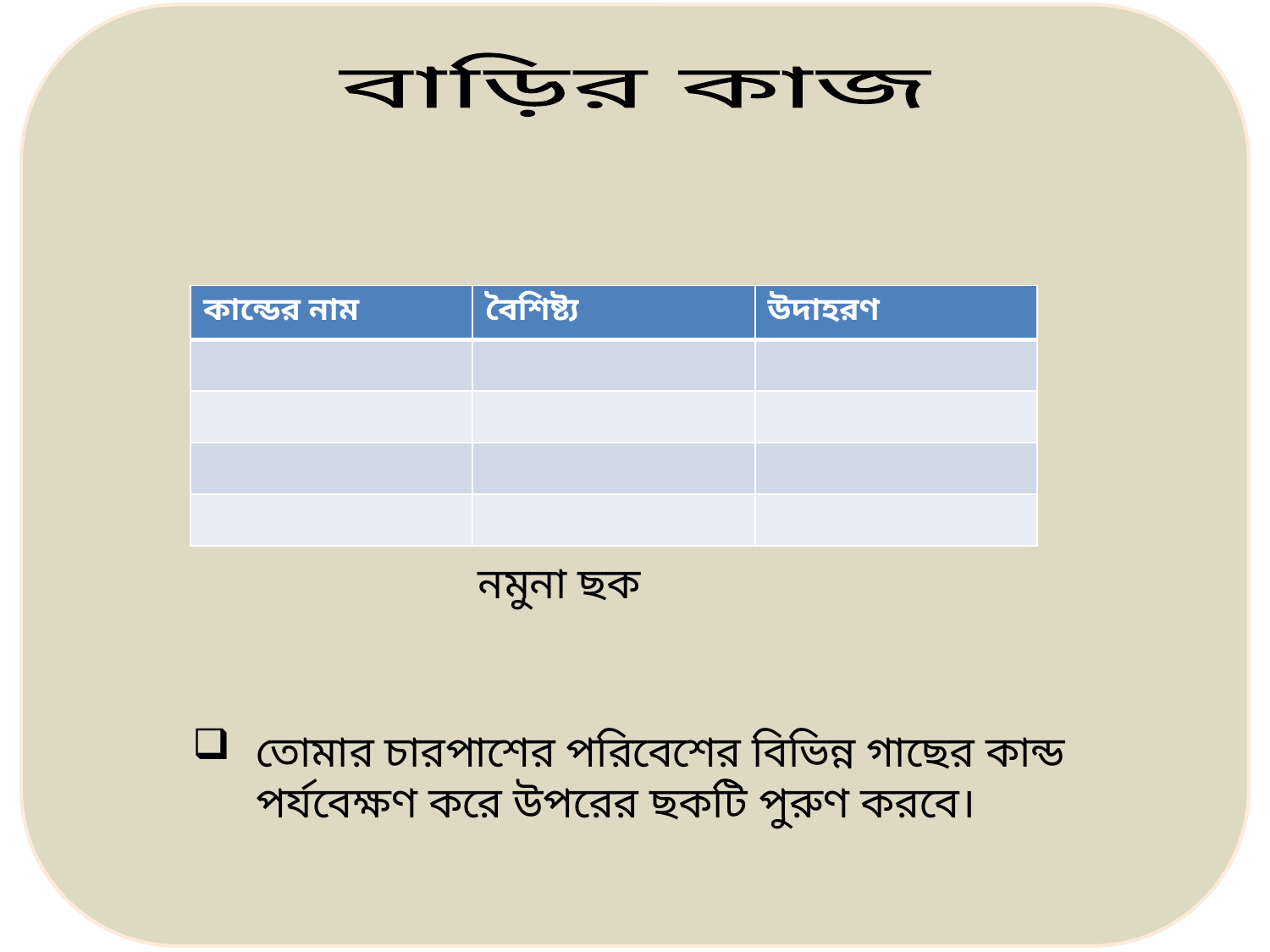

বাড়ির কাজ
| কান্ডের নাম | বৈশিষ্ট্য | উদাহরণ |
| --- | --- | --- |
|  |  |  |
|  |  |  |
|  |  |  |
|  |  |  |
নমুনা ছক
তোমার চারপাশের পরিবেশের বিভিন্ন গাছের কান্ড পর্যবেক্ষণ করে উপরের ছকটি পুরুণ করবে।